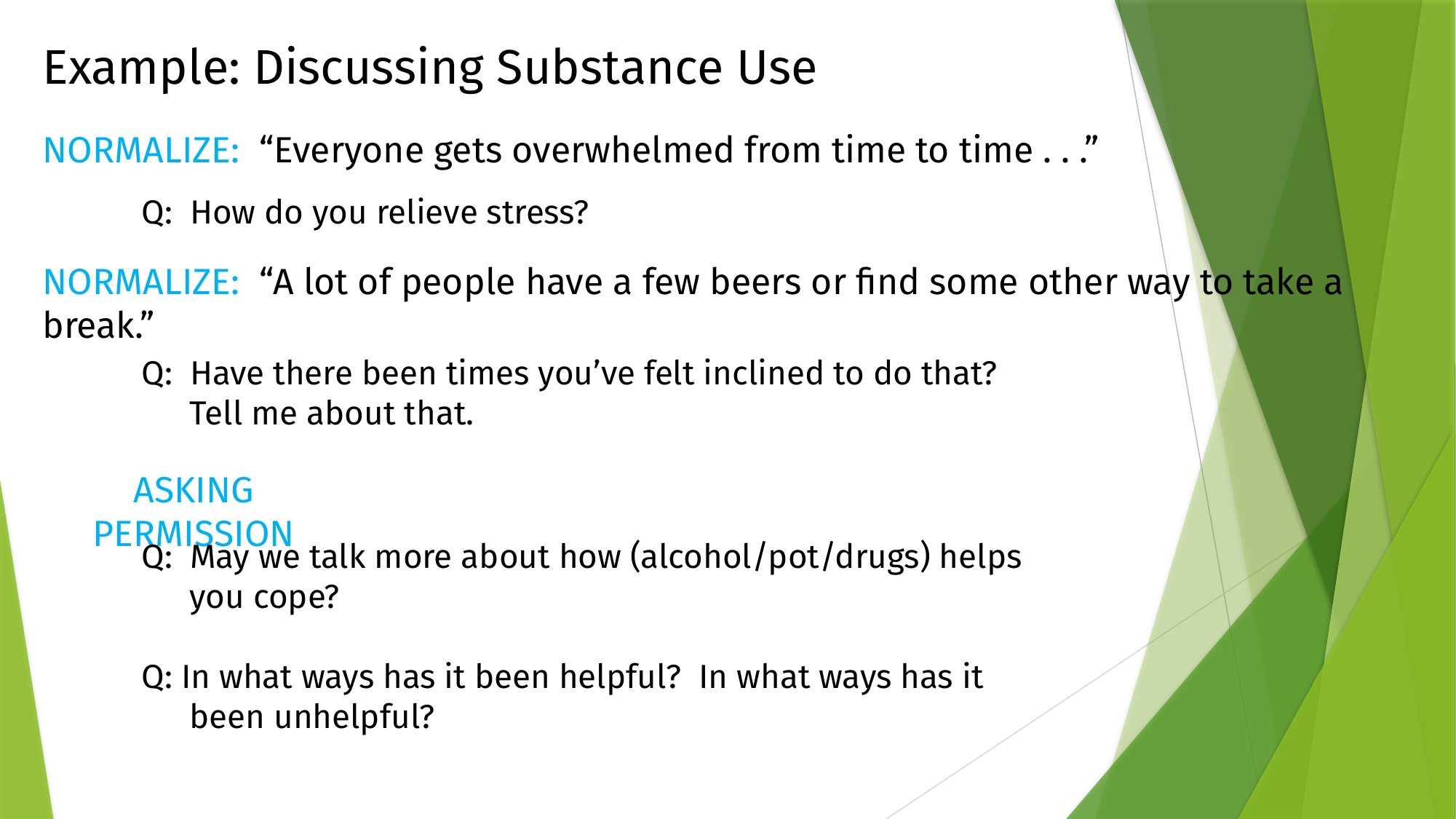

Example: Discussing Substance Use

Q:  How do you relieve stress?

NORMALIZE:  “Everyone gets overwhelmed from time to time . . .”

Q:  Have there been times you’ve felt inclined to do that?  Tell me about that.

NORMALIZE:  “A lot of people have a few beers or find some other way to take a break.”

Q:  May we talk more about how (alcohol/pot/drugs) helps you cope?

Q: In what ways has it been helpful?  In what ways has it been unhelpful?
ASKING PERMISSION